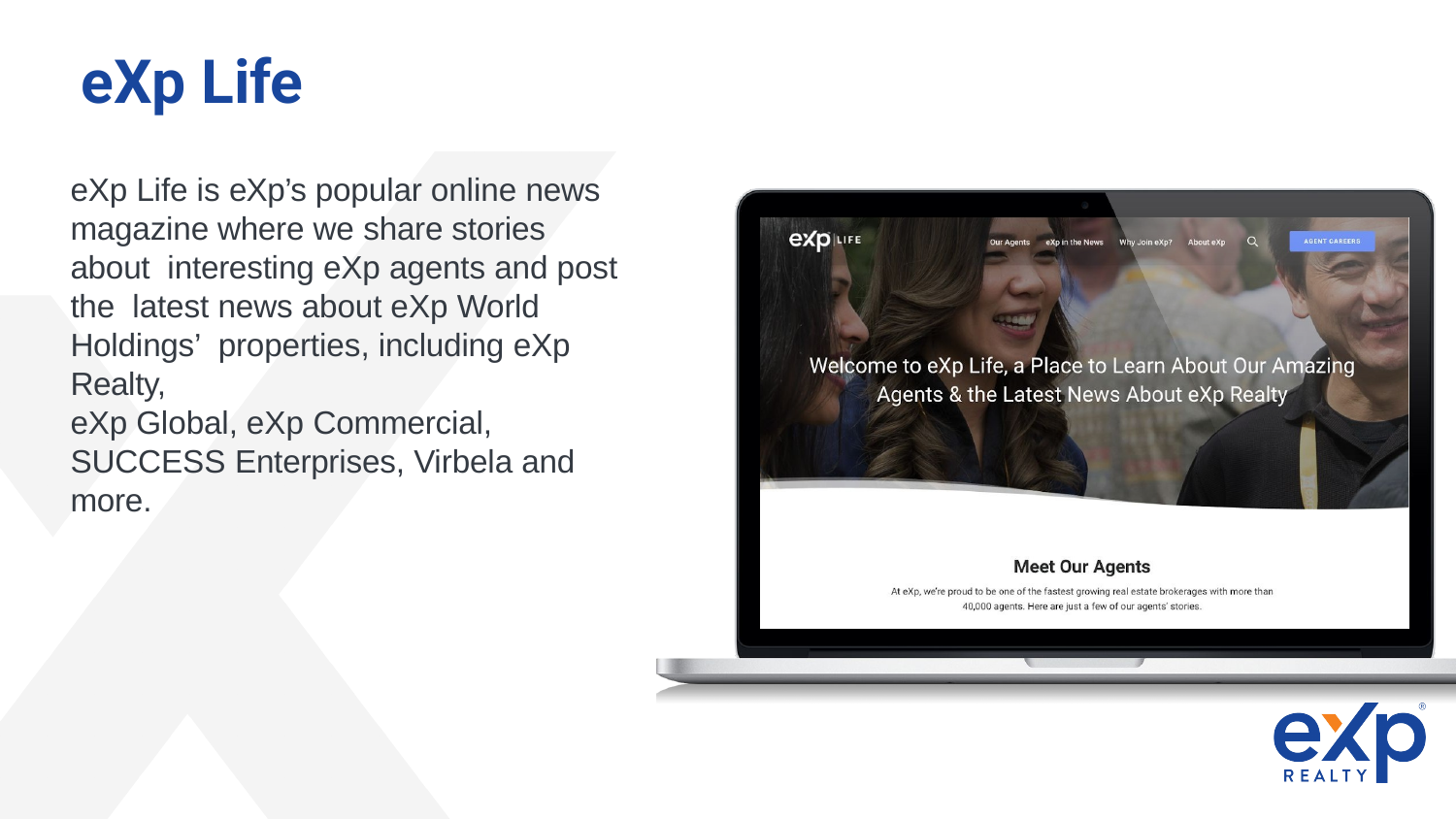

# eXp Life

eXp Life is eXp’s popular online news  magazine where we share stories about  interesting eXp agents and post the  latest news about eXp World Holdings’  properties, including eXp Realty,
eXp Global, eXp Commercial,
SUCCESS Enterprises, Virbela and more.